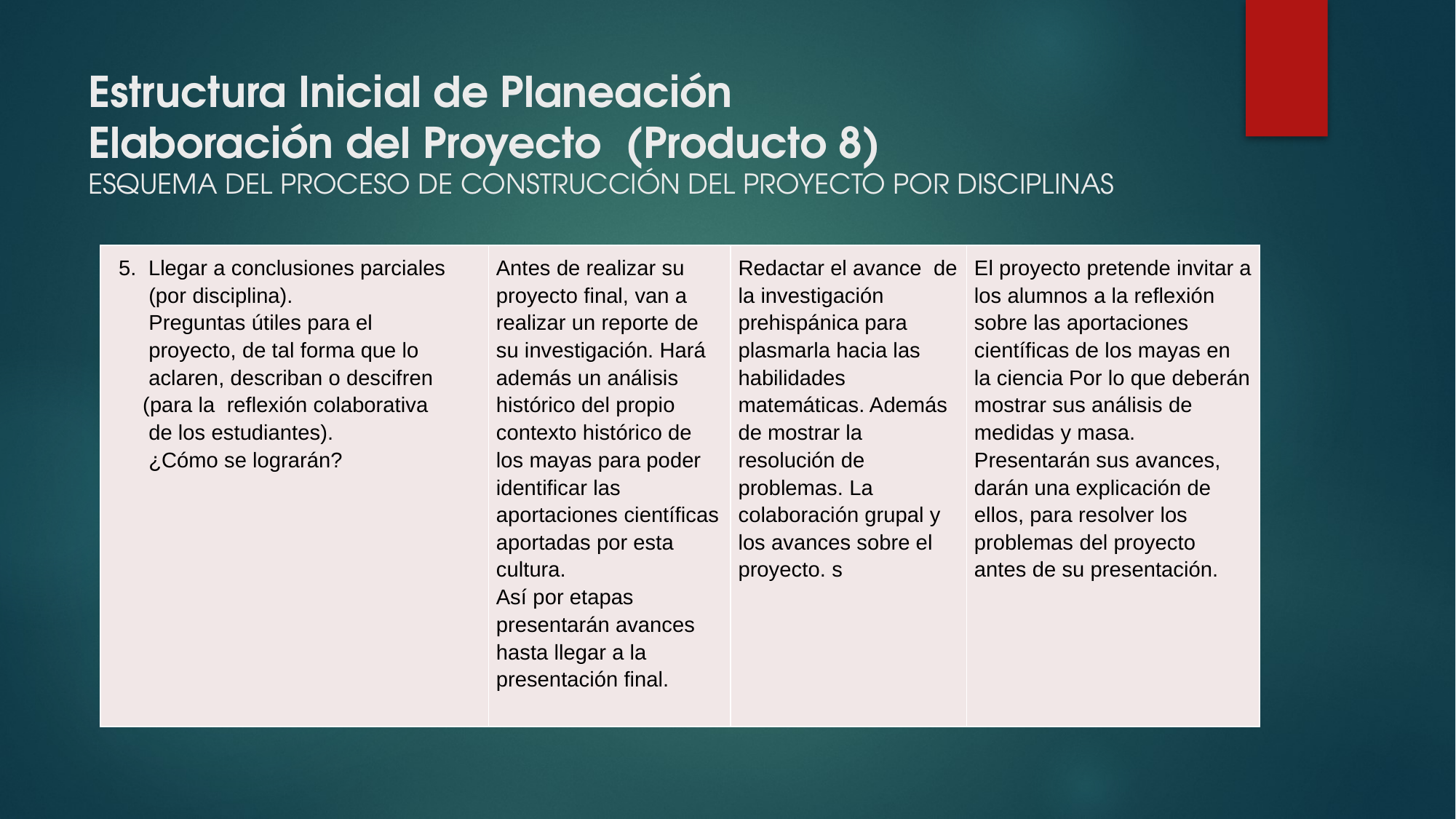

# Estructura Inicial de Planeación Elaboración del Proyecto  (Producto 8) ESQUEMA DEL PROCESO DE CONSTRUCCIÓN DEL PROYECTO POR DISCIPLINAS
| 5. Llegar a conclusiones parciales (por disciplina). Preguntas útiles para el proyecto, de tal forma que lo aclaren, describan o descifren (para la reflexión colaborativa de los estudiantes). ¿Cómo se lograrán? | Antes de realizar su proyecto final, van a realizar un reporte de su investigación. Hará además un análisis histórico del propio contexto histórico de los mayas para poder identificar las aportaciones científicas aportadas por esta cultura. Así por etapas presentarán avances hasta llegar a la presentación final. | Redactar el avance de la investigación prehispánica para plasmarla hacia las habilidades matemáticas. Además de mostrar la resolución de problemas. La colaboración grupal y los avances sobre el proyecto. s | El proyecto pretende invitar a los alumnos a la reflexión sobre las aportaciones científicas de los mayas en la ciencia Por lo que deberán mostrar sus análisis de medidas y masa. Presentarán sus avances, darán una explicación de ellos, para resolver los problemas del proyecto antes de su presentación. |
| --- | --- | --- | --- |